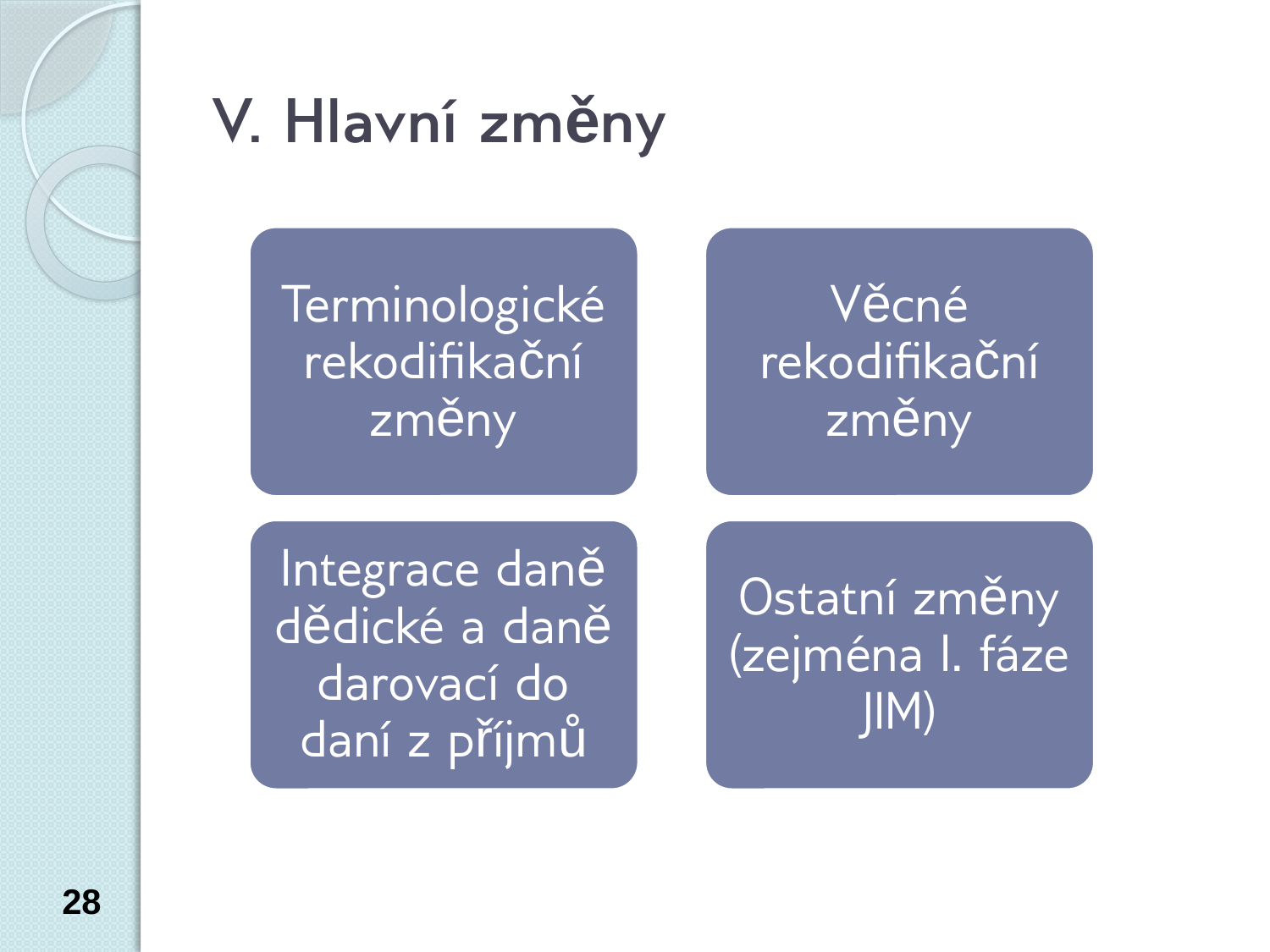

# V. Hlavní změny
Terminologické rekodifikační změny
Integrace daně dědické a daně darovací do daní z příjmů
Věcné rekodifikační změny
Ostatní změny (zejména I. fáze JIM)
28